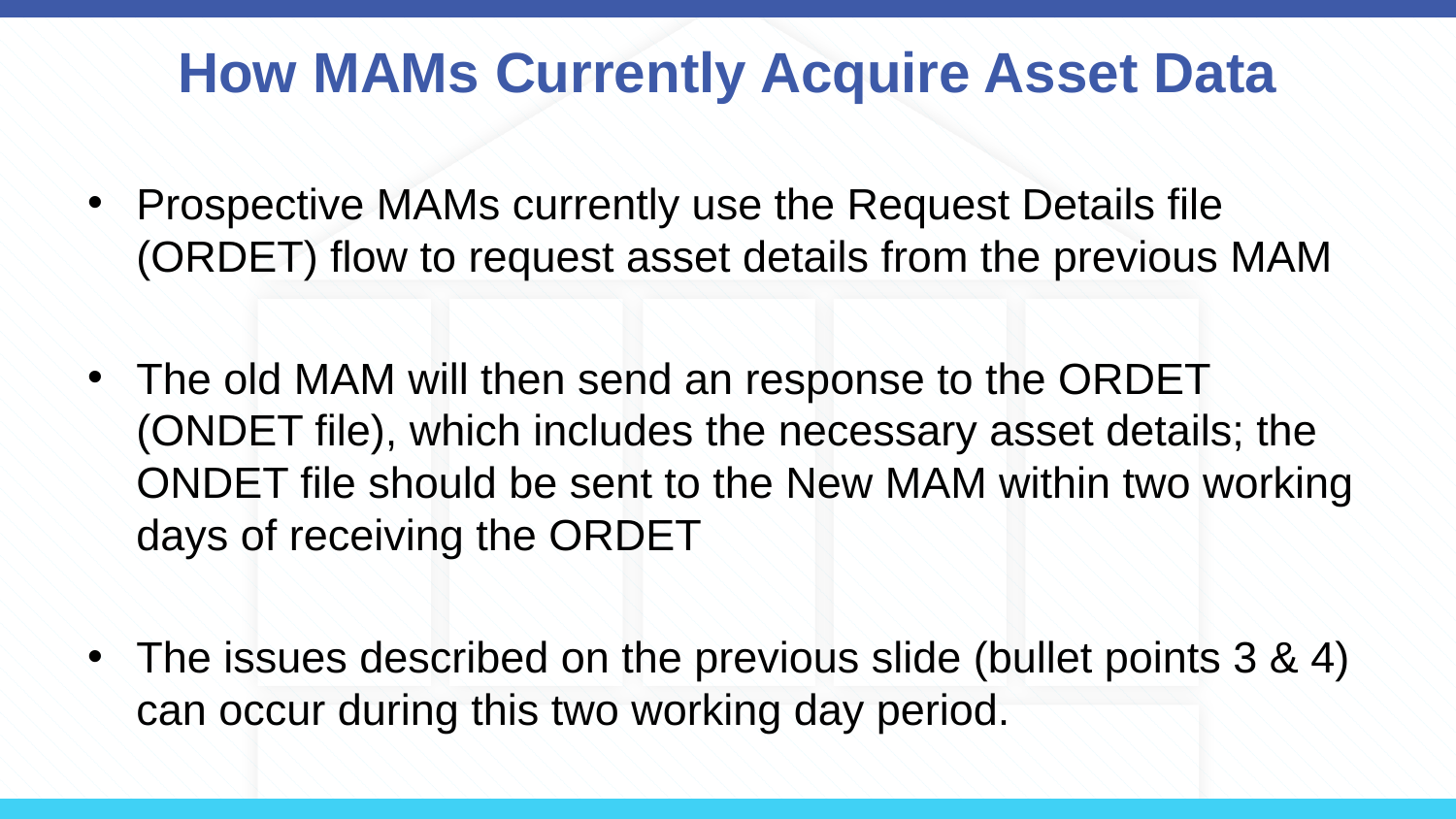

# How MAMs Currently Acquire Asset Data
Prospective MAMs currently use the Request Details file (ORDET) flow to request asset details from the previous MAM

The old MAM will then send an response to the ORDET (ONDET file), which includes the necessary asset details; the ONDET file should be sent to the New MAM within two working days of receiving the ORDET

The issues described on the previous slide (bullet points 3 & 4) can occur during this two working day period.